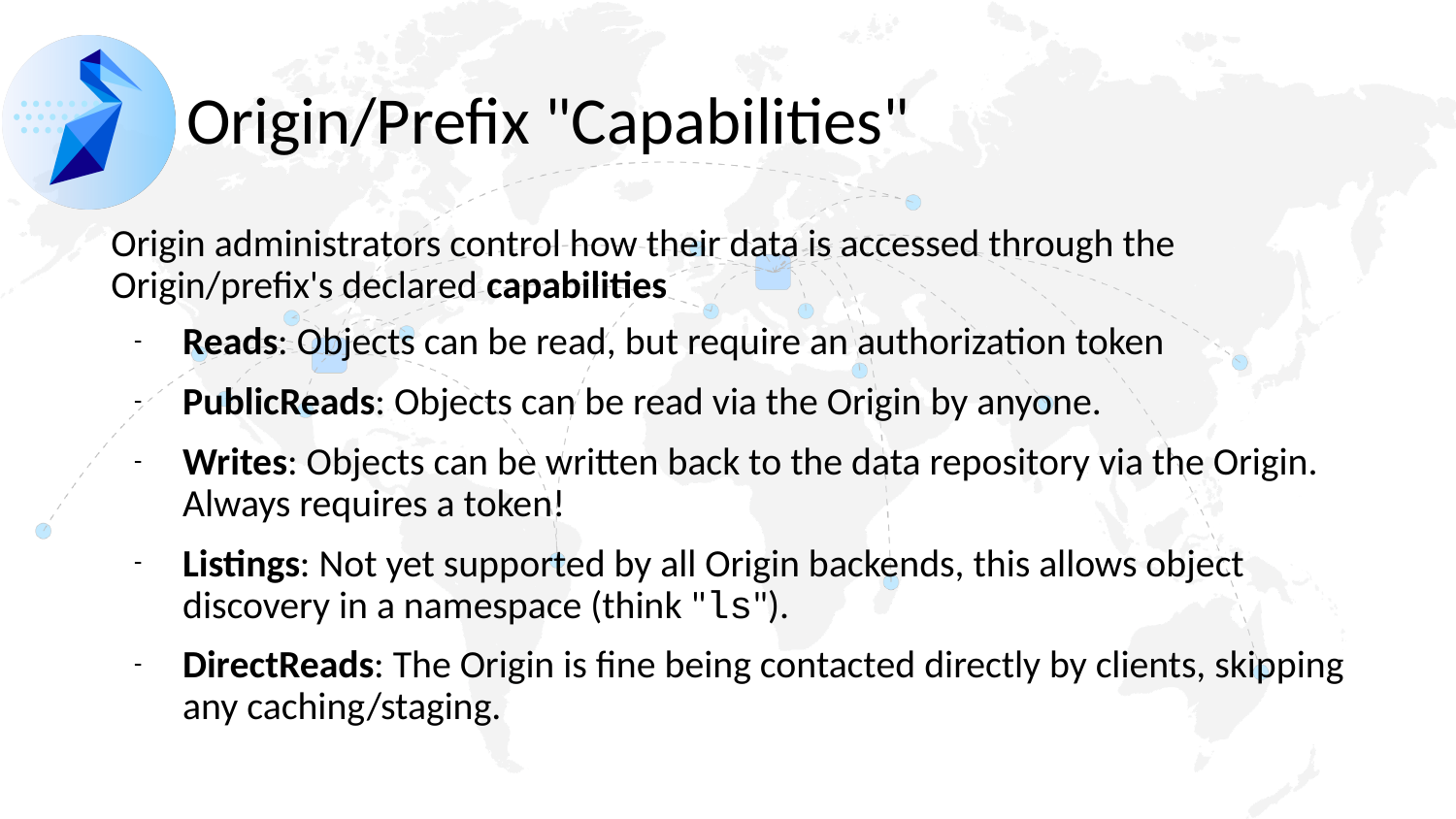

# Origin/Prefix "Capabilities"
Origin administrators control how their data is accessed through the Origin/prefix's declared capabilities
Reads: Objects can be read, but require an authorization token
PublicReads: Objects can be read via the Origin by anyone.
Writes: Objects can be written back to the data repository via the Origin. Always requires a token!
Listings: Not yet supported by all Origin backends, this allows object discovery in a namespace (think "ls").
DirectReads: The Origin is fine being contacted directly by clients, skipping any caching/staging.